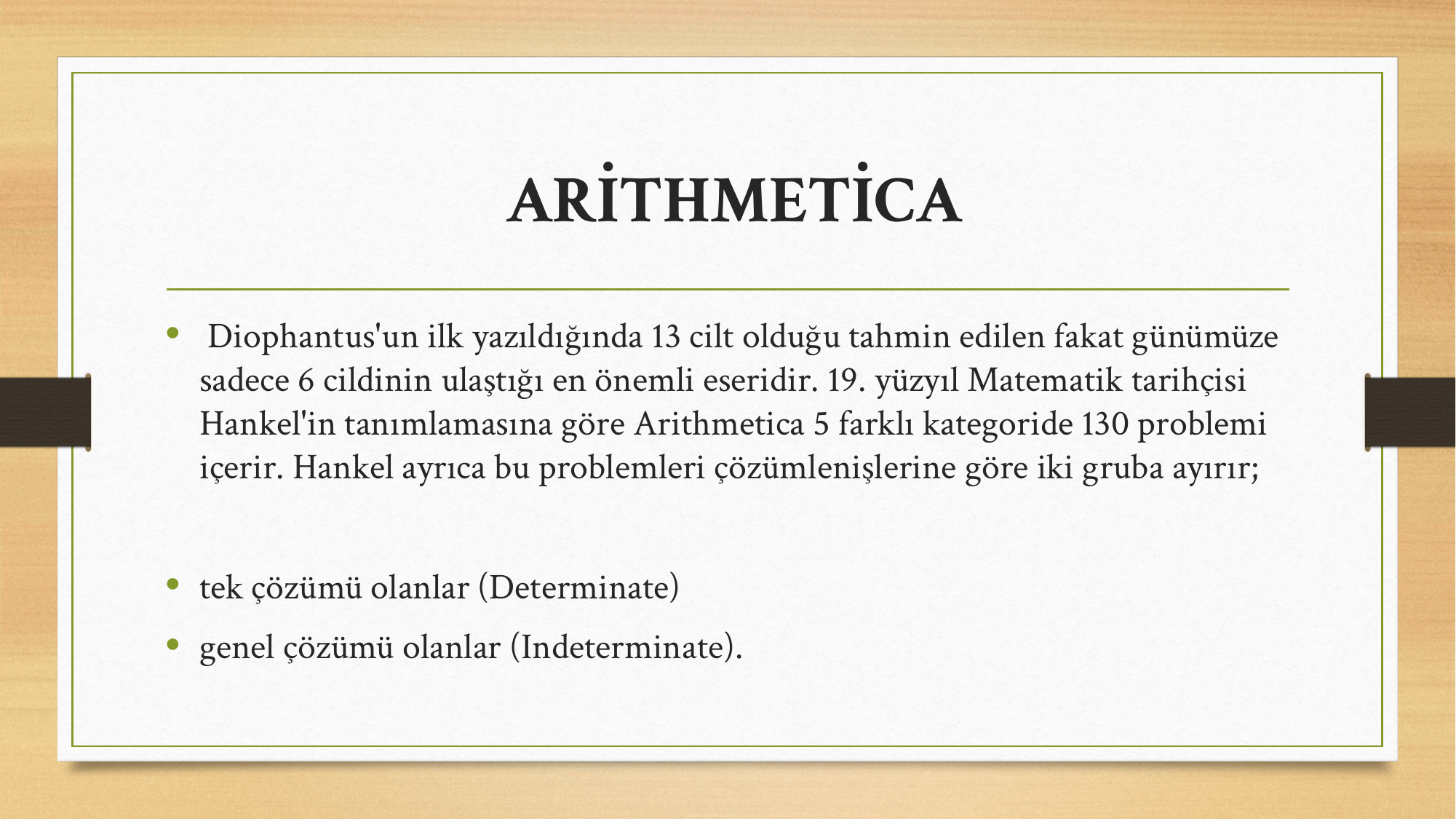

# ARİTHMETİCA
 Diophantus'un ilk yazıldığında 13 cilt olduğu tahmin edilen fakat günümüze sadece 6 cildinin ulaştığı en önemli eseridir. 19. yüzyıl Matematik tarihçisi Hankel'in tanımlamasına göre Arithmetica 5 farklı kategoride 130 problemi içerir. Hankel ayrıca bu problemleri çözümlenişlerine göre iki gruba ayırır;

tek çözümü olanlar (Determinate)
genel çözümü olanlar (Indeterminate).